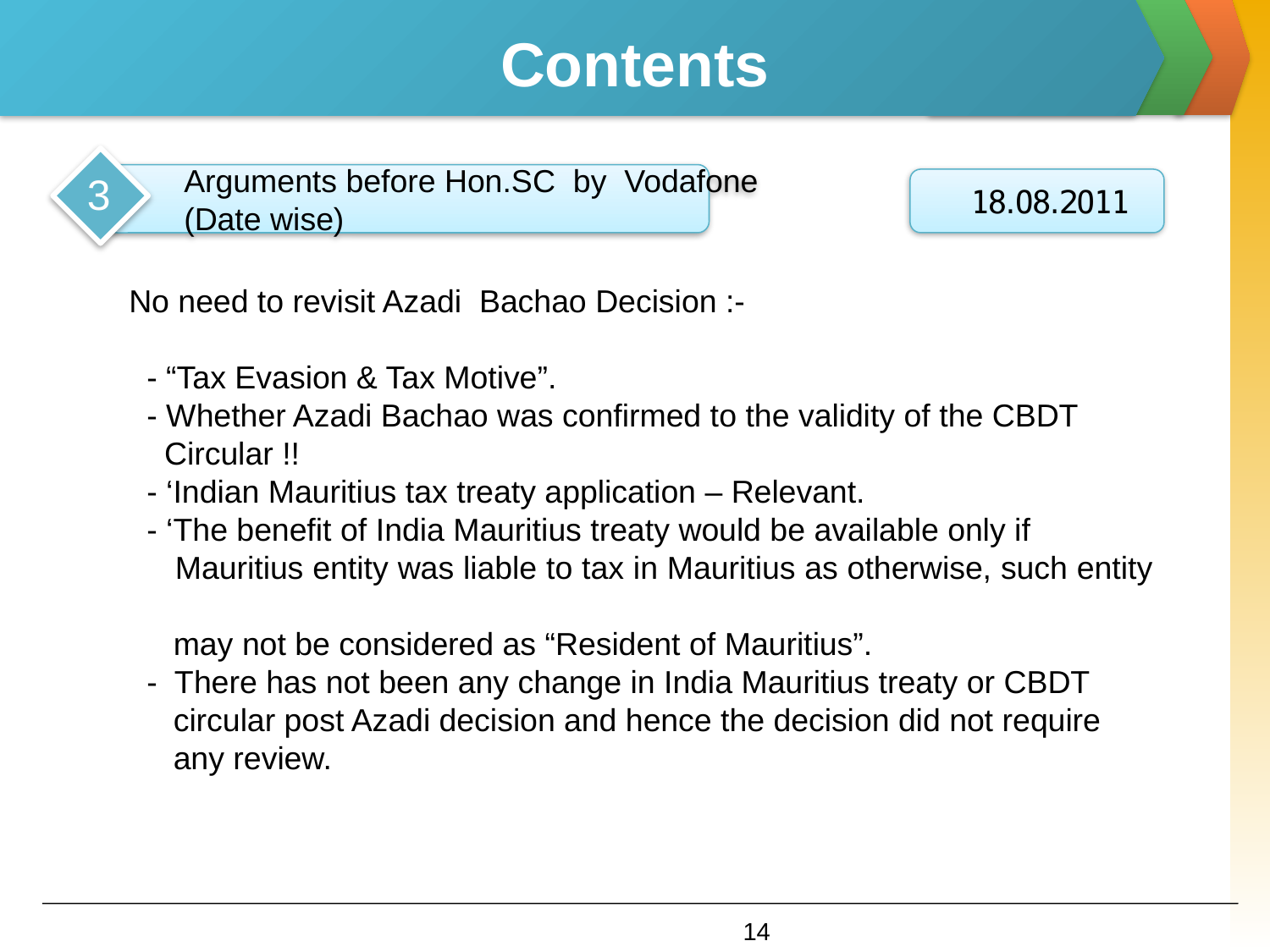

# Contents

3
       Arguments before Hon.SC  by  Vodafone
       (Date wise)
   18.08.2011
No need to revisit Azadi  Bachao Decision :-

  - “Tax Evasion & Tax Motive”.
  - Whether Azadi Bachao was confirmed to the validity of the CBDT
    Circular !!
  - ‘Indian Mauritius tax treaty application – Relevant.
  - ‘The benefit of India Mauritius treaty would be available only if
     Mauritius entity was liable to tax in Mauritius as otherwise, such entity
     may not be considered as “Resident of Mauritius”.
  -  There has not been any change in India Mauritius treaty or CBDT
     circular post Azadi decision and hence the decision did not require
     any review.

4
14